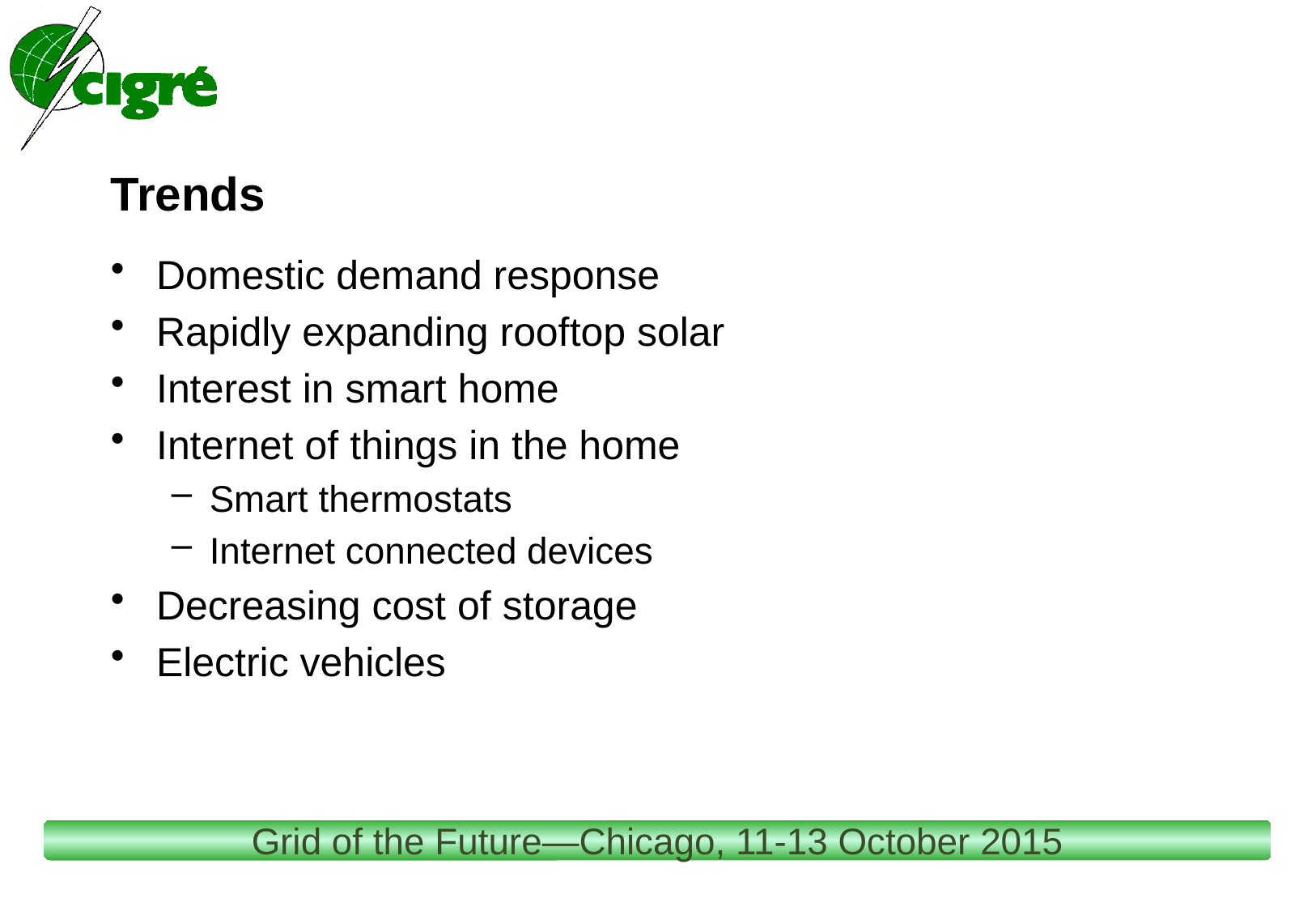

# Trends
Domestic demand response
Rapidly expanding rooftop solar
Interest in smart home
Internet of things in the home
Smart thermostats
Internet connected devices
Decreasing cost of storage
Electric vehicles